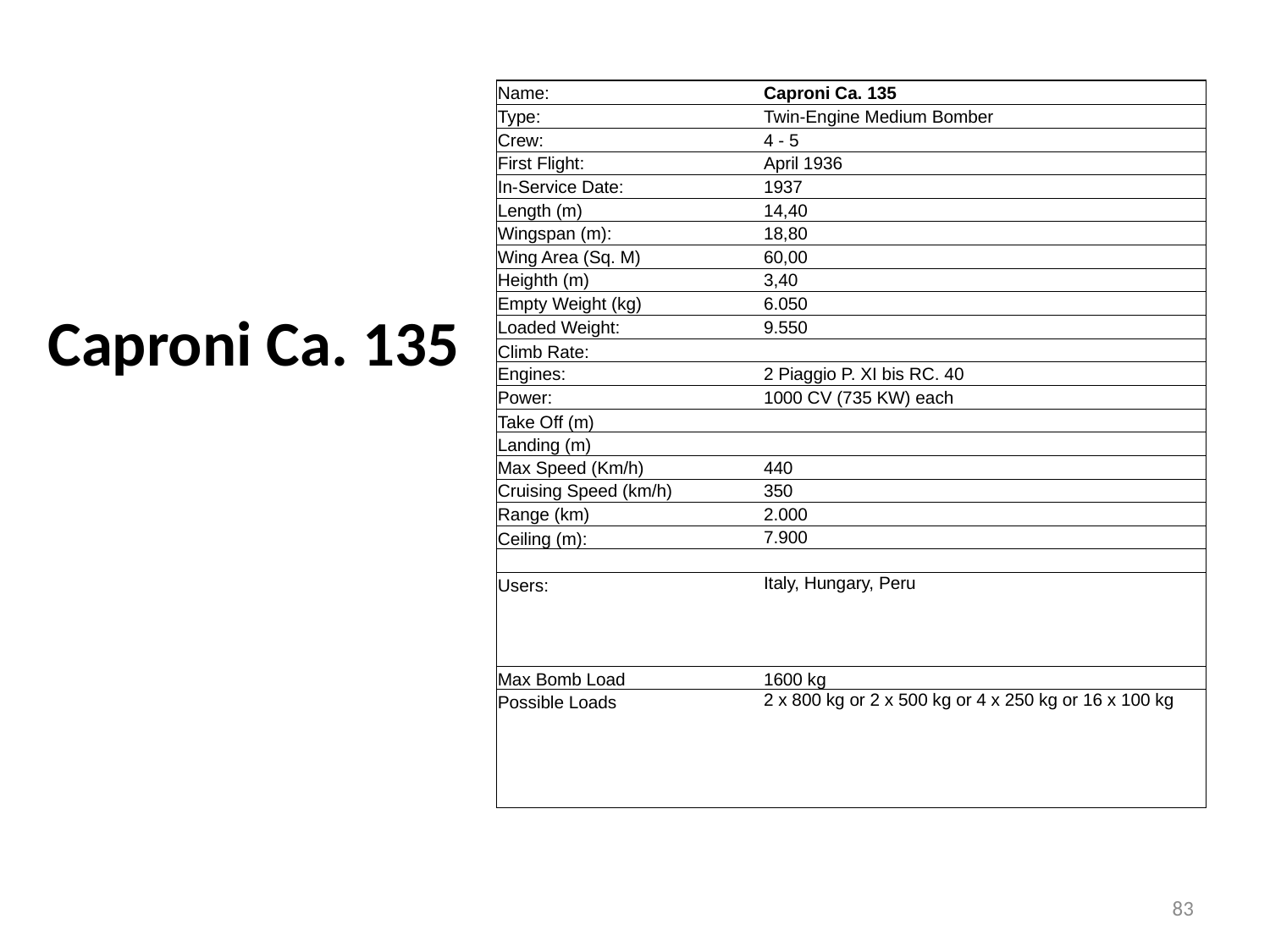

| Name: |  |  | Caproni Ca. 135 |  |  |  |  |
| --- | --- | --- | --- | --- | --- | --- | --- |
| Type: |  |  | Twin-Engine Medium Bomber |  |  |  |  |
| Crew: |  |  | 4 - 5 |  |  |  |  |
| First Flight: |  |  | April 1936 |  |  |  |  |
| In-Service Date: |  |  | 1937 |  |  |  |  |
| Length (m) |  |  | 14,40 |  |  |  |  |
| Wingspan (m): |  |  | 18,80 |  |  |  |  |
| Wing Area (Sq. M) |  |  | 60,00 |  |  |  |  |
| Heighth (m) |  |  | 3,40 |  |  |  |  |
| Empty Weight (kg) |  |  | 6.050 |  |  |  |  |
| Loaded Weight: |  |  | 9.550 |  |  |  |  |
| Climb Rate: |  |  |  |  |  |  |  |
| Engines: |  |  | 2 Piaggio P. XI bis RC. 40 |  |  |  |  |
| Power: |  |  | 1000 CV (735 KW) each |  |  |  |  |
| Take Off (m) |  |  |  |  |  |  |  |
| Landing (m) |  |  |  |  |  |  |  |
| Max Speed (Km/h) |  |  | 440 |  |  |  |  |
| Cruising Speed (km/h) |  |  | 350 |  |  |  |  |
| Range (km) |  |  | 2.000 |  |  |  |  |
| Ceiling (m): |  |  | 7.900 |  |  |  |  |
|  |  |  |  |  |  |  |  |
| Users: |  |  | Italy, Hungary, Peru |  |  |  |  |
|  |  |  |  |  |  |  |  |
|  |  |  |  |  |  |  |  |
|  |  |  |  |  |  |  |  |
| Max Bomb Load |  |  | 1600 kg |  |  |  |  |
| Possible Loads |  |  | 2 x 800 kg or 2 x 500 kg or 4 x 250 kg or 16 x 100 kg |  |  |  |  |
|  |  |  |  |  |  |  |  |
|  |  |  |  |  |  |  |  |
|  |  |  |  |  |  |  |  |
|  |  |  |  |  |  |  |  |
# Caproni Ca. 135
83